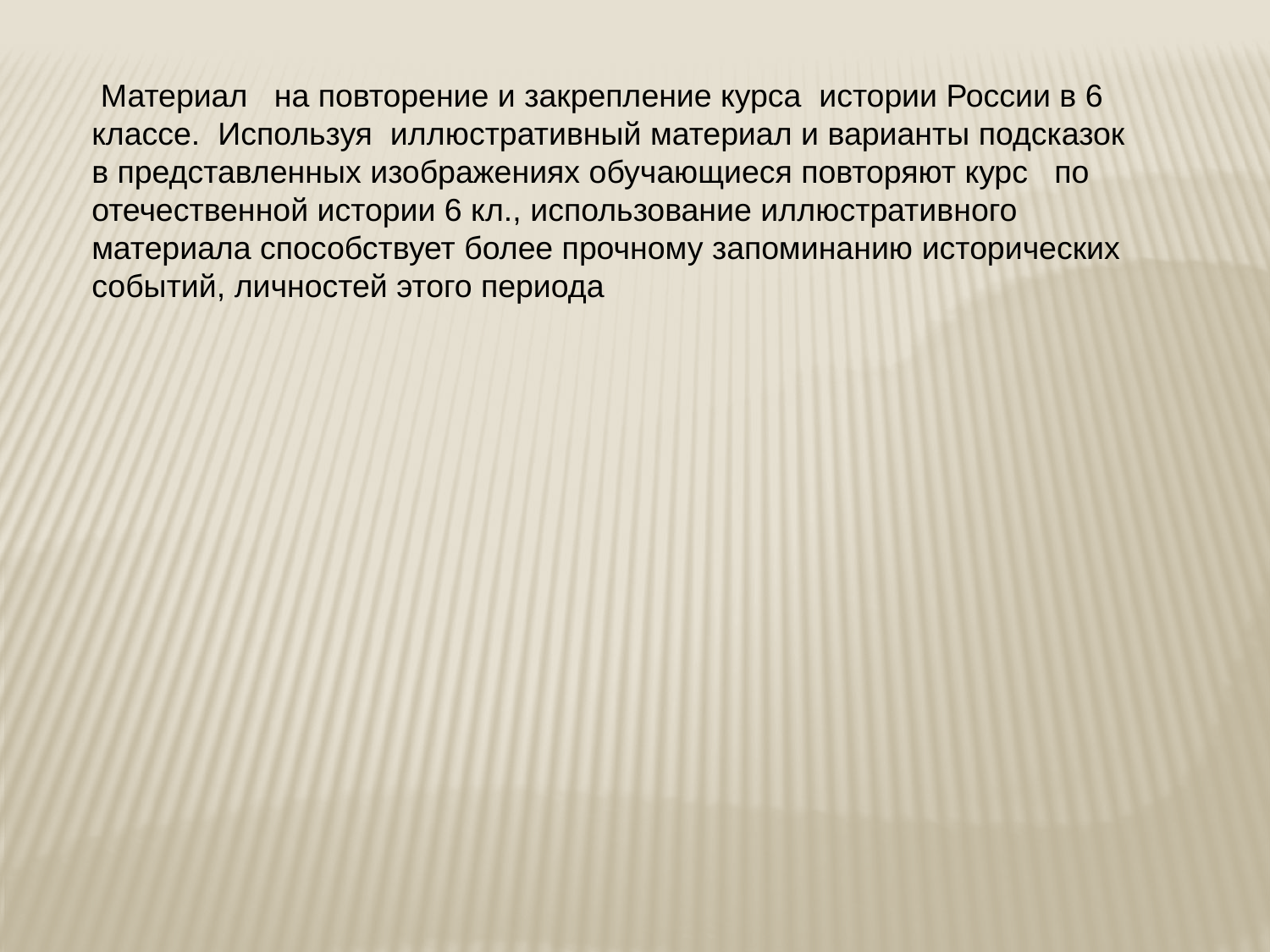

Материал   на повторение и закрепление курса  истории России в 6 классе.  Используя  иллюстративный материал и варианты подсказок  в представленных изображениях обучающиеся повторяют курс   по отечественной истории 6 кл., использование иллюстративного материала способствует более прочному запоминанию исторических  событий, личностей этого периода